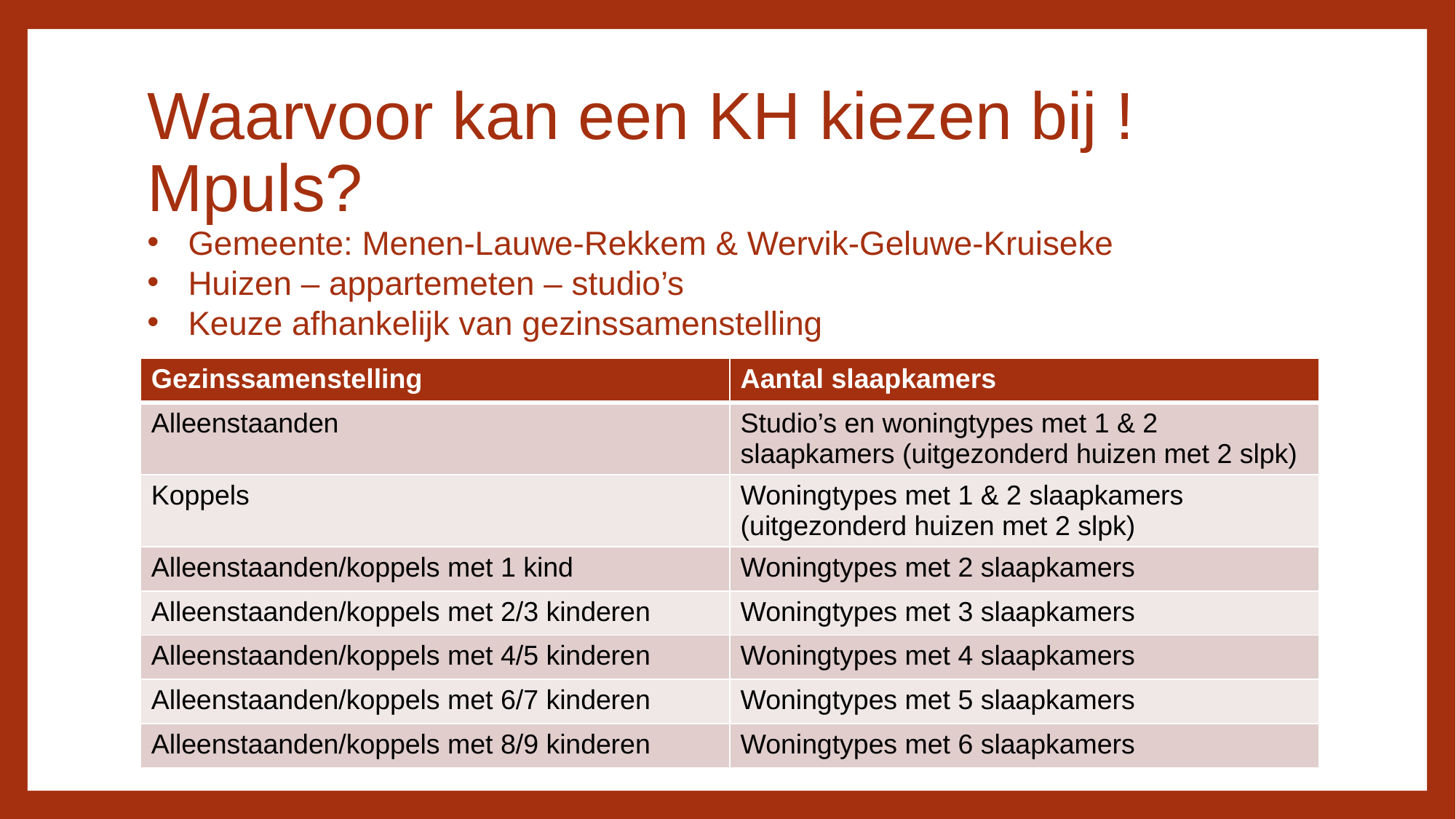

# Waarvoor kan een KH kiezen bij !Mpuls?
Gemeente: Menen-Lauwe-Rekkem & Wervik-Geluwe-Kruiseke
Huizen – appartemeten – studio’s
Keuze afhankelijk van gezinssamenstelling
| Gezinssamenstelling | Aantal slaapkamers |
| --- | --- |
| Alleenstaanden | Studio’s en woningtypes met 1 & 2 slaapkamers (uitgezonderd huizen met 2 slpk) |
| Koppels | Woningtypes met 1 & 2 slaapkamers (uitgezonderd huizen met 2 slpk) |
| Alleenstaanden/koppels met 1 kind | Woningtypes met 2 slaapkamers |
| Alleenstaanden/koppels met 2/3 kinderen | Woningtypes met 3 slaapkamers |
| Alleenstaanden/koppels met 4/5 kinderen | Woningtypes met 4 slaapkamers |
| Alleenstaanden/koppels met 6/7 kinderen | Woningtypes met 5 slaapkamers |
| Alleenstaanden/koppels met 8/9 kinderen | Woningtypes met 6 slaapkamers |